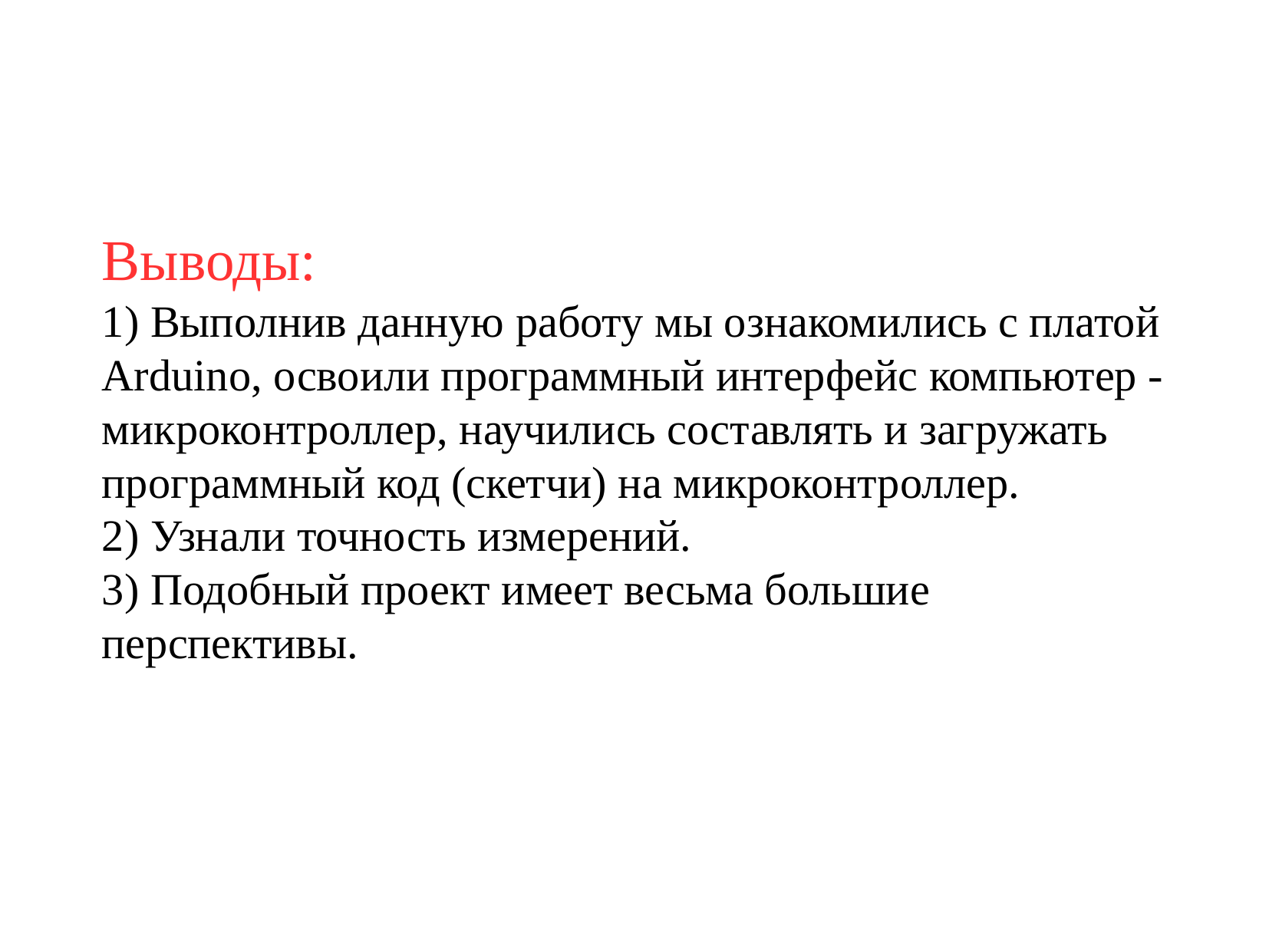

Выводы:
1) Выполнив данную работу мы ознакомились с платой Arduino, освоили программный интерфейс компьютер - микроконтроллер, научились составлять и загружать программный код (скетчи) на микроконтроллер.
2) Узнали точность измерений.
3) Подобный проект имеет весьма большие перспективы.